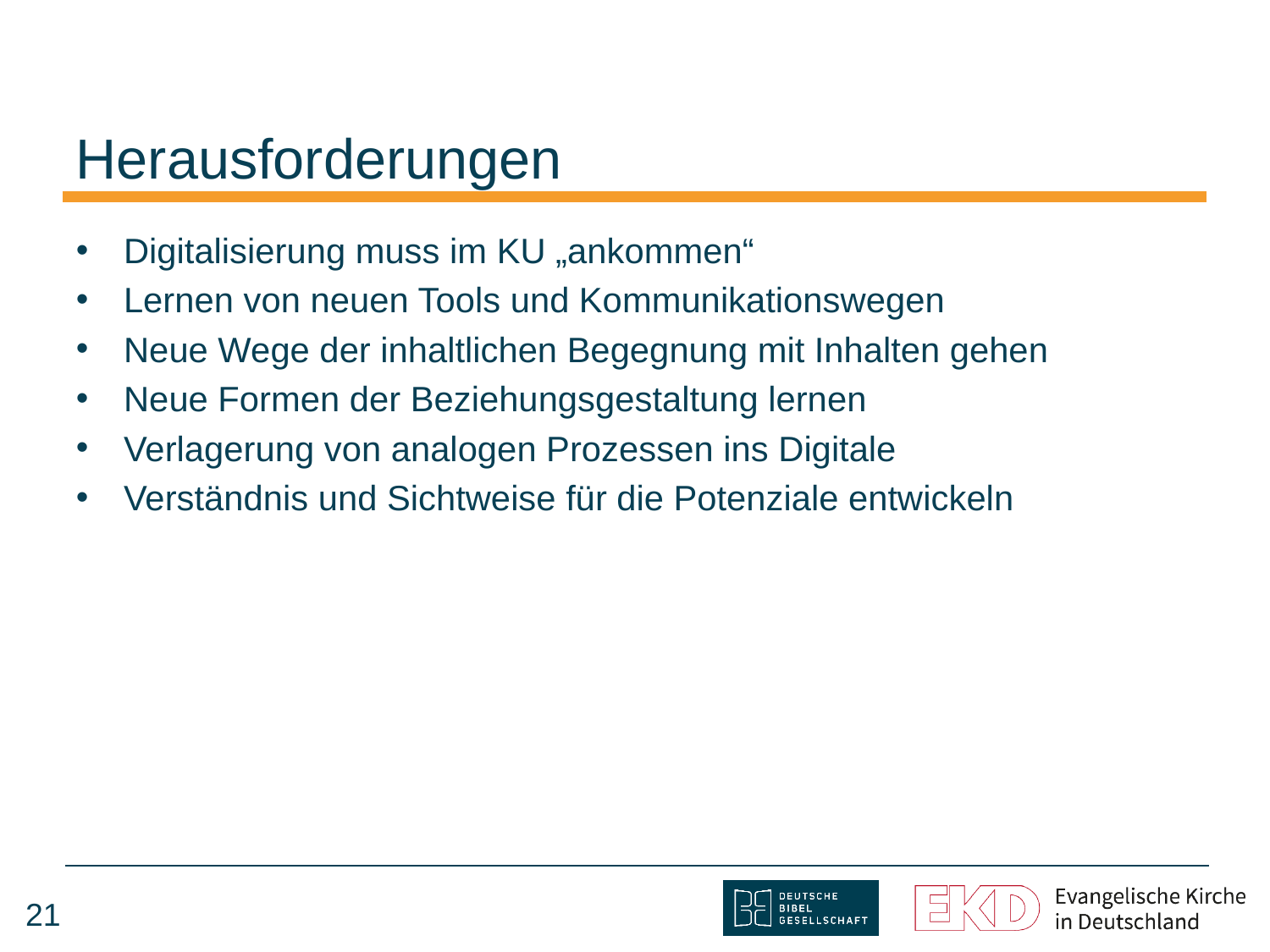

# Herausforderungen
Digitalisierung muss im KU „ankommen“
Lernen von neuen Tools und Kommunikationswegen
Neue Wege der inhaltlichen Begegnung mit Inhalten gehen
Neue Formen der Beziehungsgestaltung lernen
Verlagerung von analogen Prozessen ins Digitale
Verständnis und Sichtweise für die Potenziale entwickeln